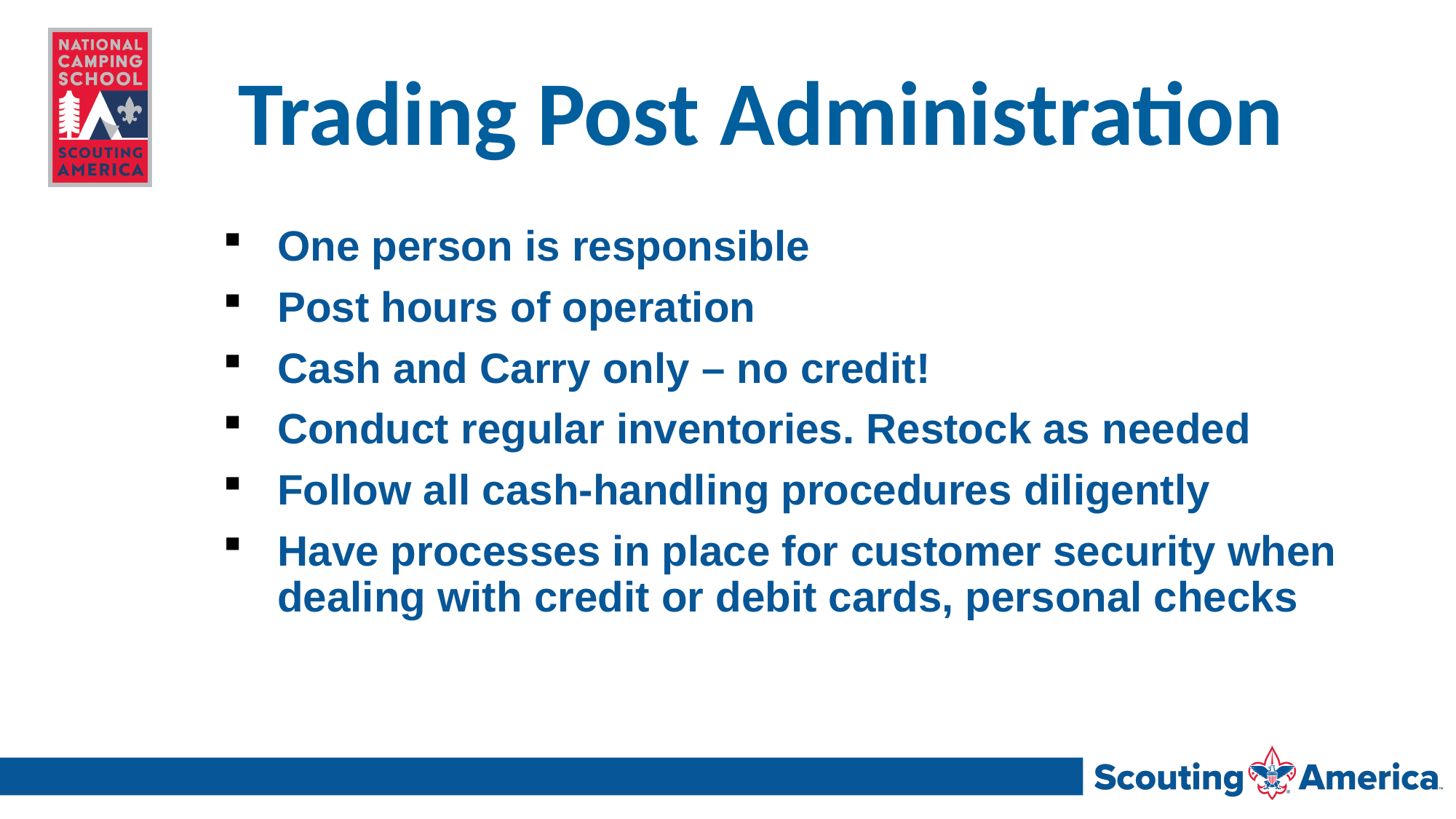

# Trading Post Administration
One person is responsible
Post hours of operation
Cash and Carry only – no credit!
Conduct regular inventories. Restock as needed
Follow all cash-handling procedures diligently
Have processes in place for customer security when dealing with credit or debit cards, personal checks